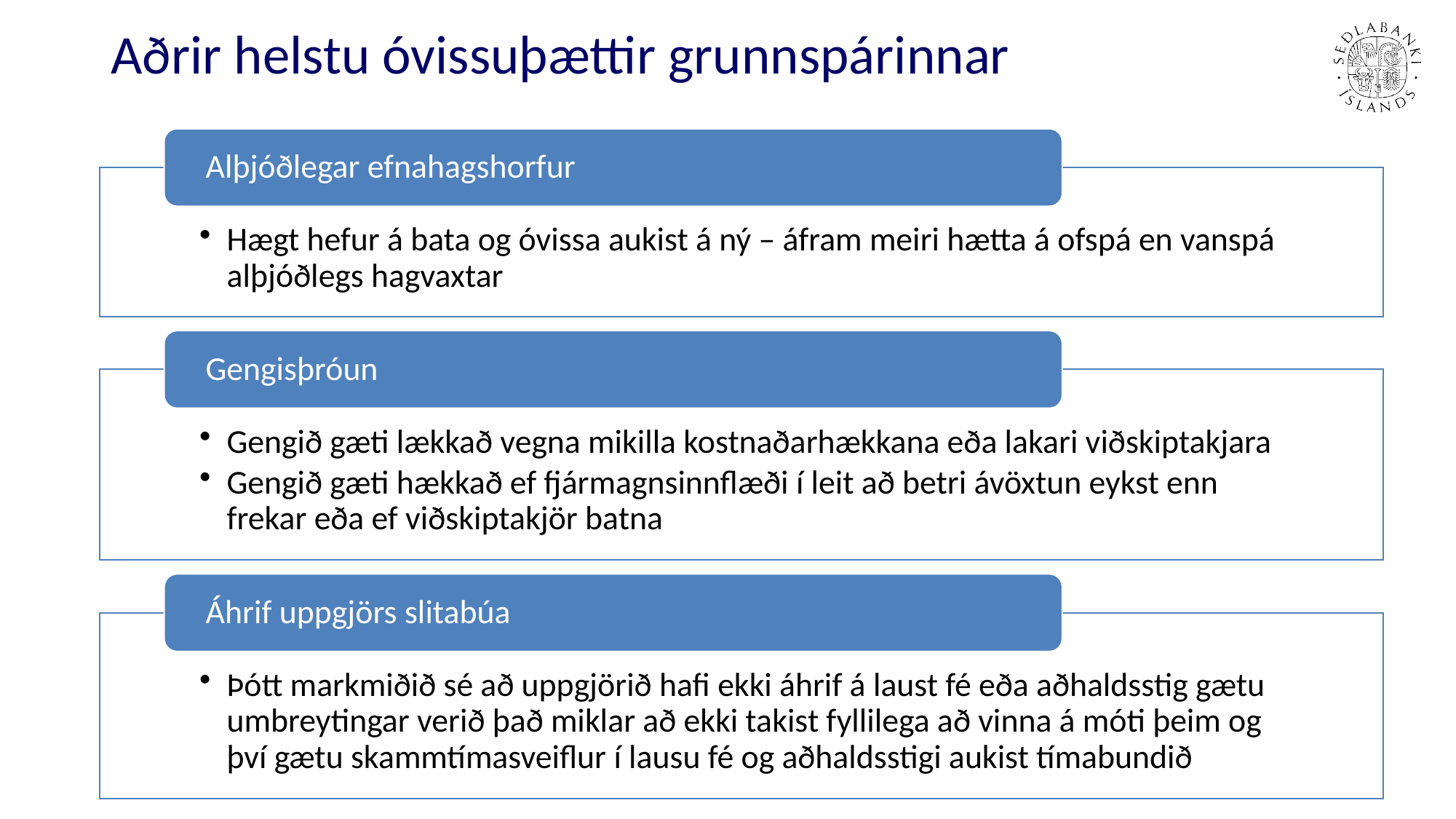

# Aðrir helstu óvissuþættir grunnspárinnar
Hægt hefur á bata og óvissa aukist á ný – áfram meiri hætta á ofspá en vanspá alþjóðlegs hagvaxtar
Alþjóðlegar efnahagshorfur
Gengið gæti lækkað vegna mikilla kostnaðarhækkana eða lakari viðskiptakjara
Gengið gæti hækkað ef fjármagnsinnflæði í leit að betri ávöxtun eykst enn frekar eða ef viðskiptakjör batna
Gengisþróun
Þótt markmiðið sé að uppgjörið hafi ekki áhrif á laust fé eða aðhaldsstig gætu umbreytingar verið það miklar að ekki takist fyllilega að vinna á móti þeim og því gætu skammtímasveiflur í lausu fé og aðhaldsstigi aukist tímabundið
Áhrif uppgjörs slitabúa